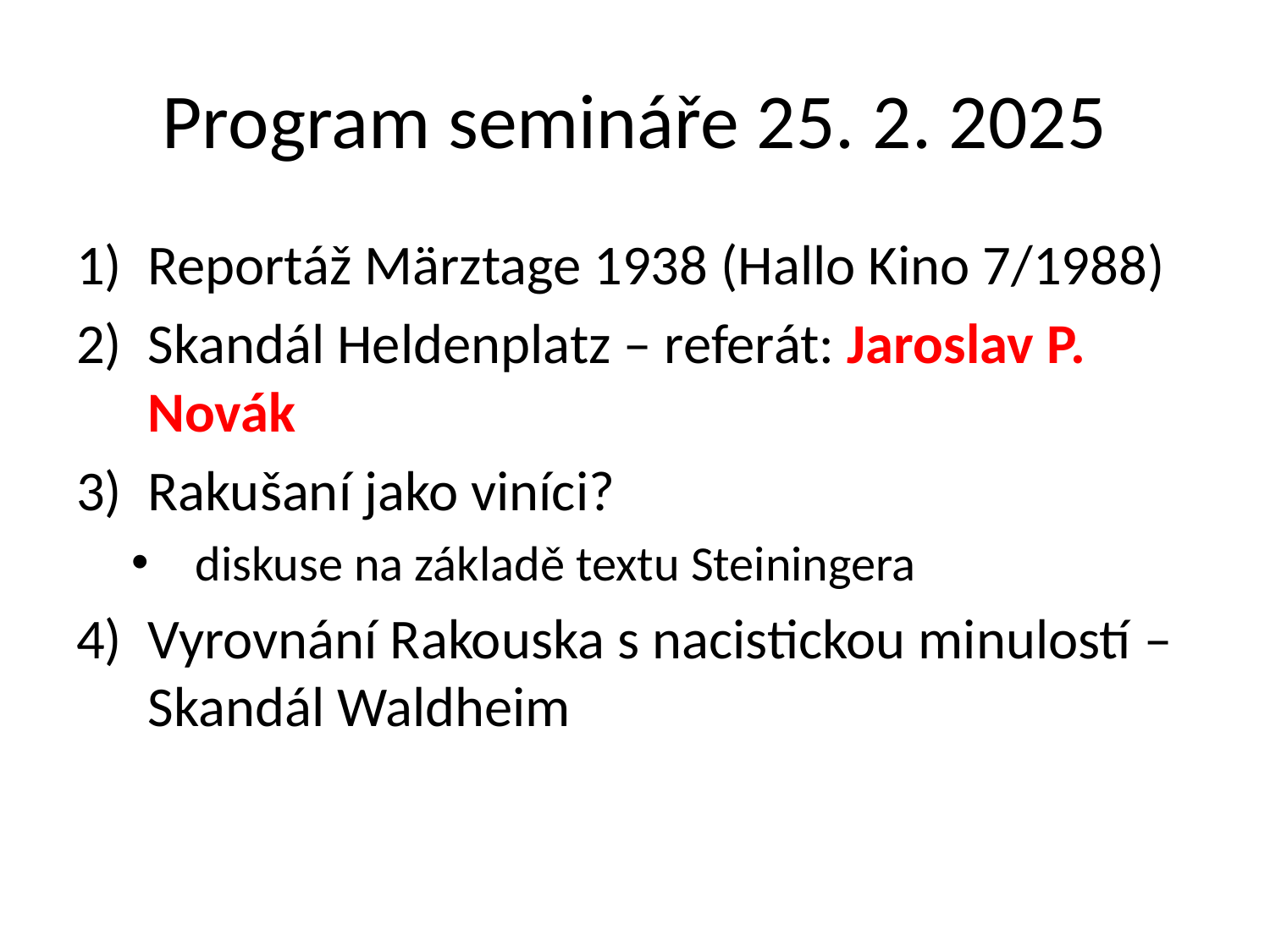

# Program semináře 25. 2. 2025
Reportáž Märztage 1938 (Hallo Kino 7/1988)
Skandál Heldenplatz – referát: Jaroslav P. Novák
Rakušaní jako viníci?
diskuse na základě textu Steiningera
Vyrovnání Rakouska s nacistickou minulostí – Skandál Waldheim